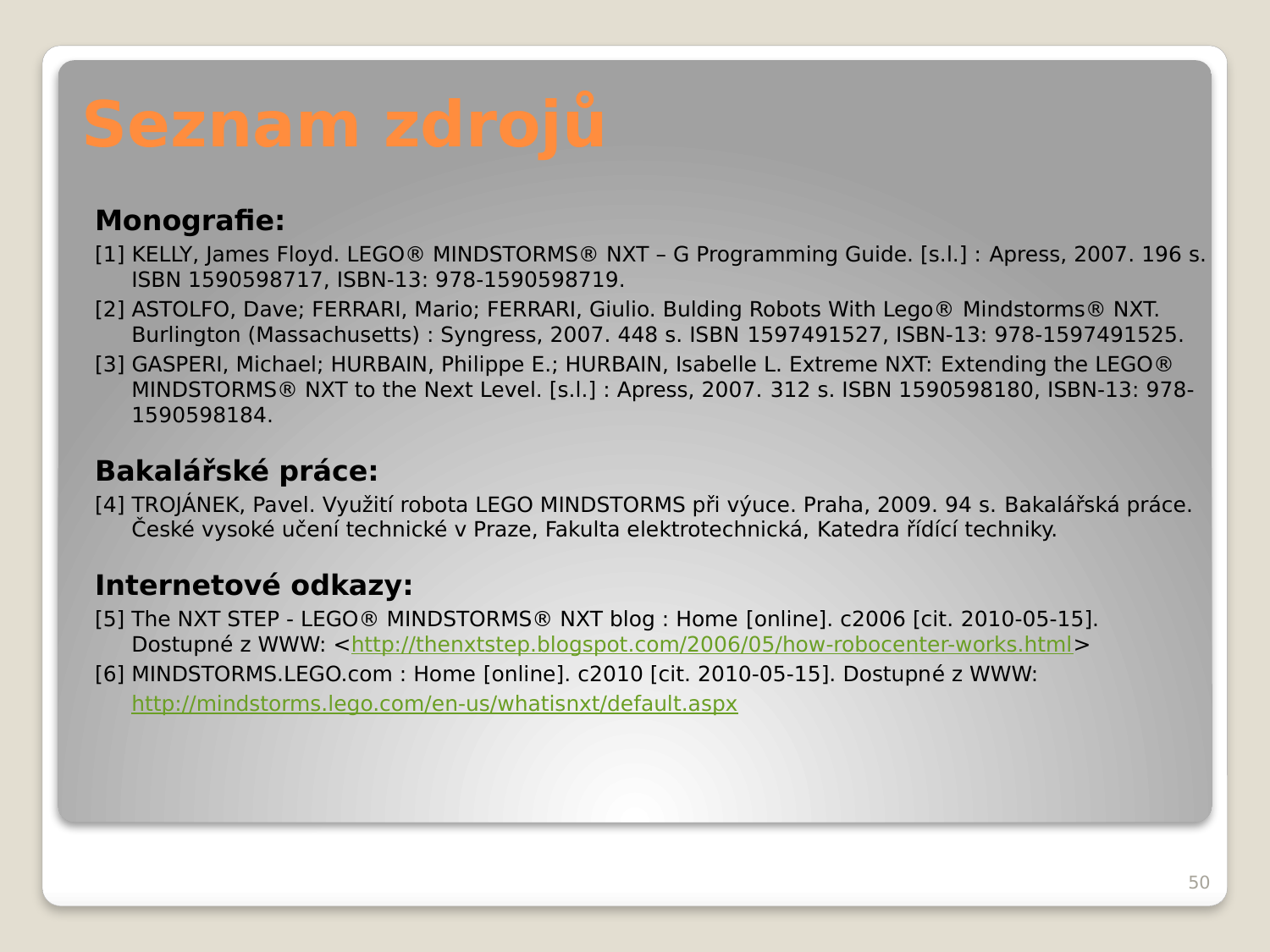

# Seznam zdrojů

Monografie:
[1] KELLY, James Floyd. LEGO® MINDSTORMS® NXT – G Programming Guide. [s.l.] : Apress, 2007. 196 s. ISBN 1590598717, ISBN-13: 978-1590598719.
[2] ASTOLFO, Dave; FERRARI, Mario; FERRARI, Giulio. Bulding Robots With Lego® Mindstorms® NXT. Burlington (Massachusetts) : Syngress, 2007. 448 s. ISBN 1597491527, ISBN-13: 978-1597491525.
[3] GASPERI, Michael; HURBAIN, Philippe E.; HURBAIN, Isabelle L. Extreme NXT: Extending the LEGO® MINDSTORMS® NXT to the Next Level. [s.l.] : Apress, 2007. 312 s. ISBN 1590598180, ISBN-13: 978-1590598184.

Bakalářské práce:
[4] TROJÁNEK, Pavel. Využití robota LEGO MINDSTORMS při výuce. Praha, 2009. 94 s. Bakalářská práce. České vysoké učení technické v Praze, Fakulta elektrotechnická, Katedra řídící techniky.

Internetové odkazy:
[5] The NXT STEP - LEGO® MINDSTORMS® NXT blog : Home [online]. c2006 [cit. 2010-05-15].   Dostupné z WWW: <http://thenxtstep.blogspot.com/2006/05/how-robocenter-works.html>
[6] MINDSTORMS.LEGO.com : Home [online]. c2010 [cit. 2010-05-15]. Dostupné z WWW:
	http://mindstorms.lego.com/en-us/whatisnxt/default.aspx

50